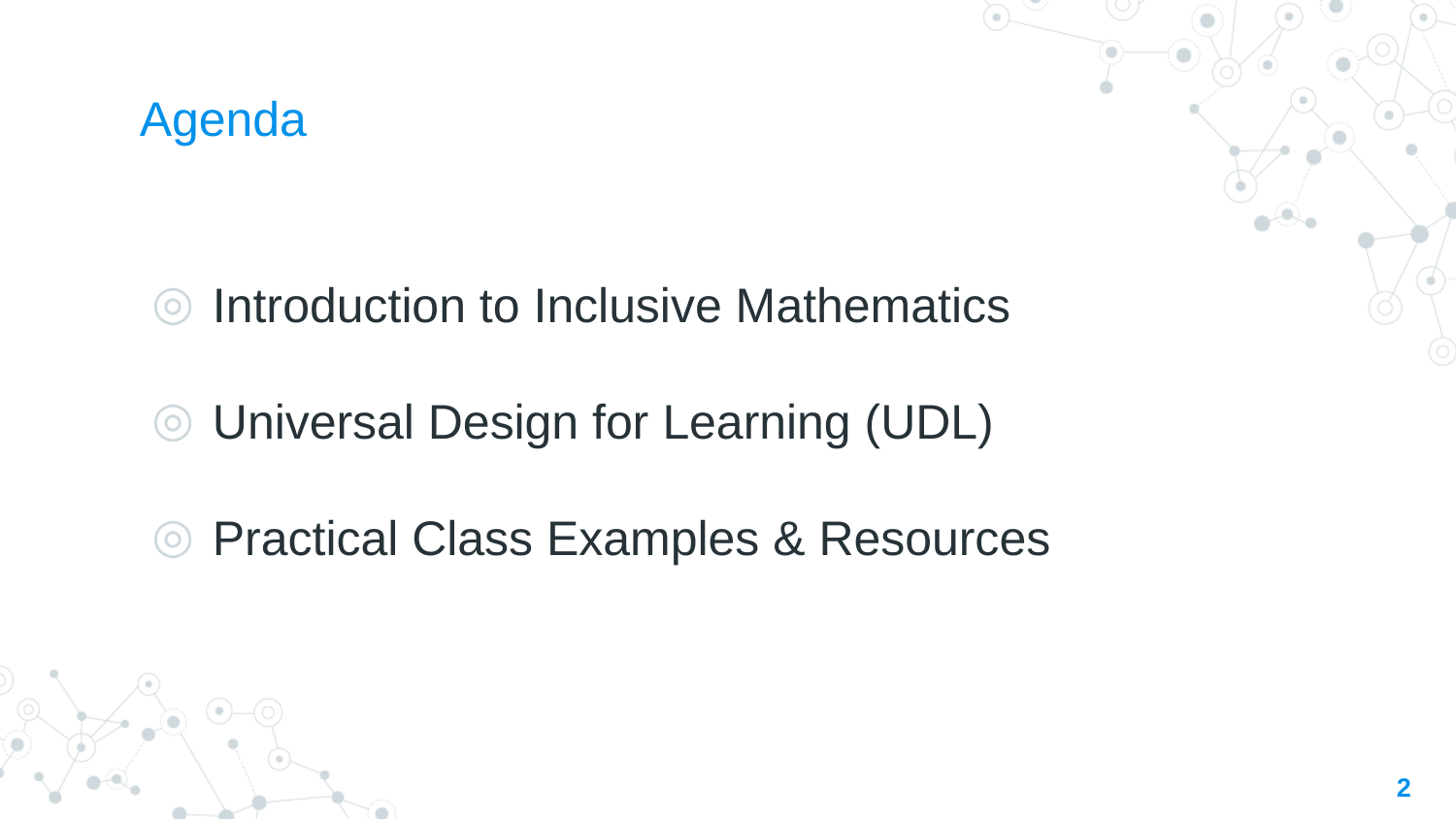

# Agenda
Introduction to Inclusive Mathematics
Universal Design for Learning (UDL)
Practical Class Examples & Resources
2